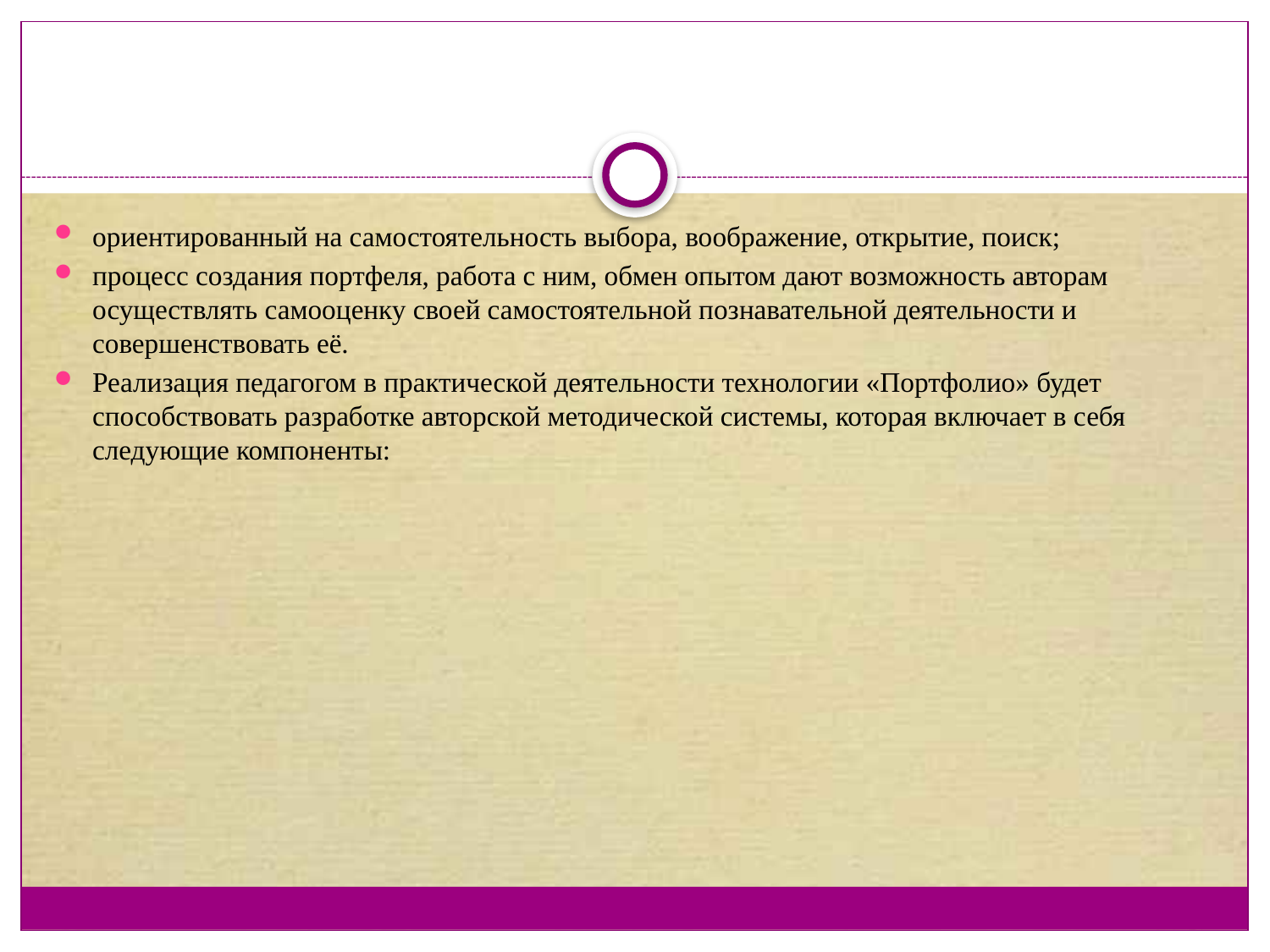

ориентированный на самостоятельность выбора, воображение, открытие, поиск;
процесс создания портфеля, работа с ним, обмен опытом дают возможность авторам осуществлять самооценку своей самостоятельной познавательной деятельности и совершенствовать её.
Реализация педагогом в практической деятельности технологии «Портфолио» будет способствовать разработке авторской методической системы, которая включает в себя следующие компоненты: